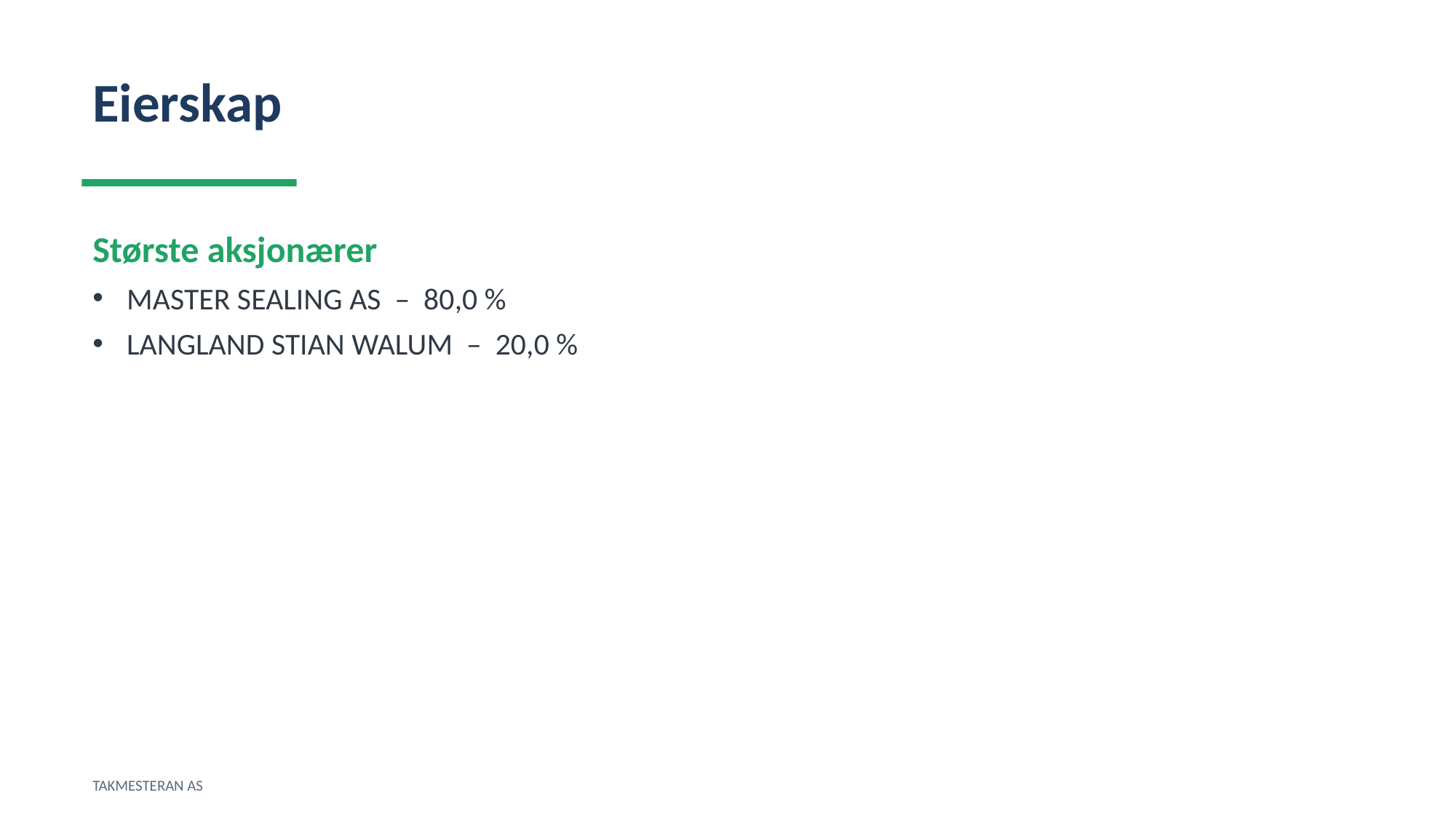

Eierskap

Største aksjonærer
MASTER SEALING AS  –  80,0 %
LANGLAND STIAN WALUM  –  20,0 %
TAKMESTERAN AS